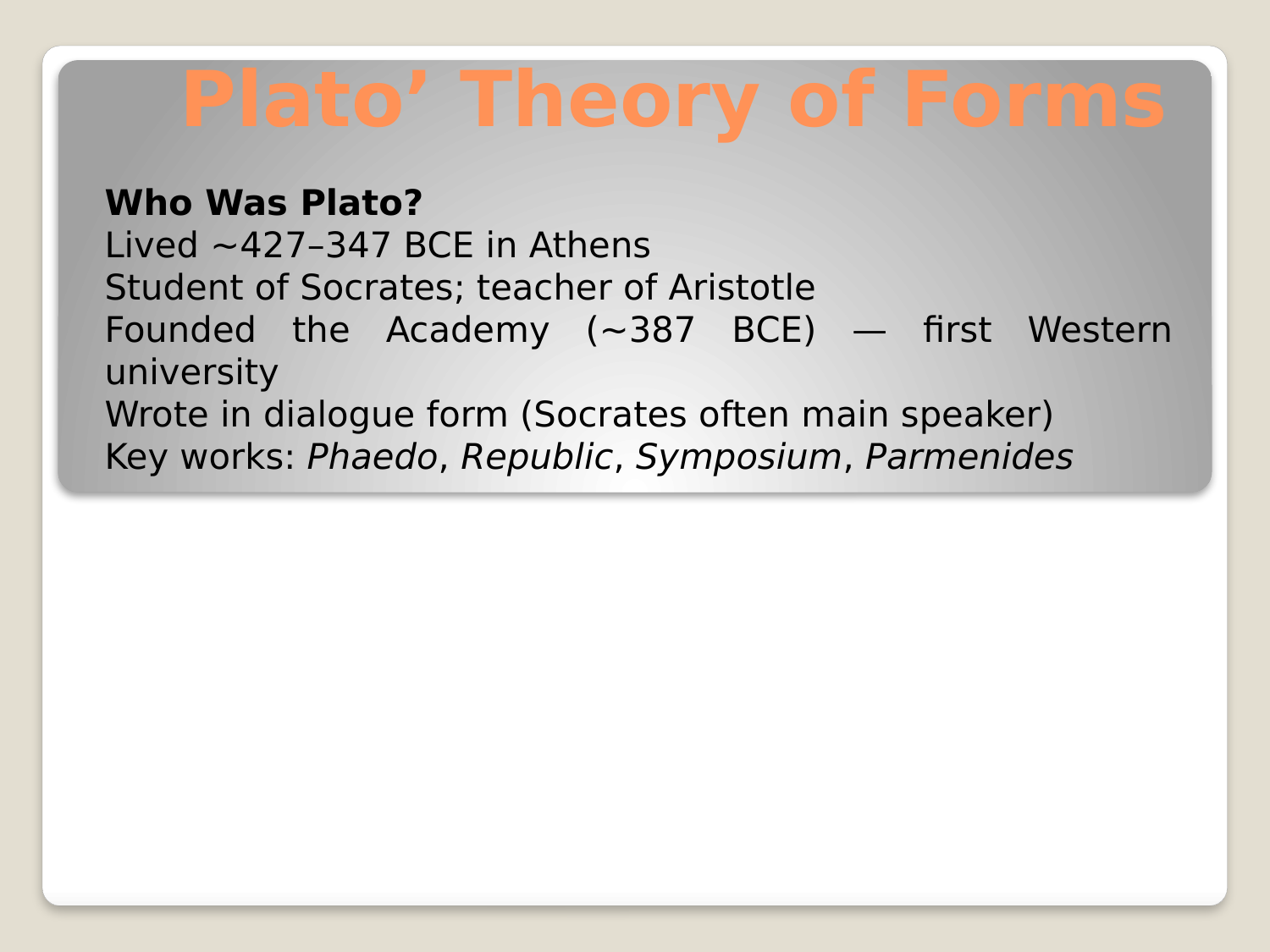

# Plato’ Theory of Forms
Who Was Plato?
Lived ~427–347 BCE in Athens
Student of Socrates; teacher of Aristotle
Founded the Academy (~387 BCE) — first Western university
Wrote in dialogue form (Socrates often main speaker)
Key works: Phaedo, Republic, Symposium, Parmenides